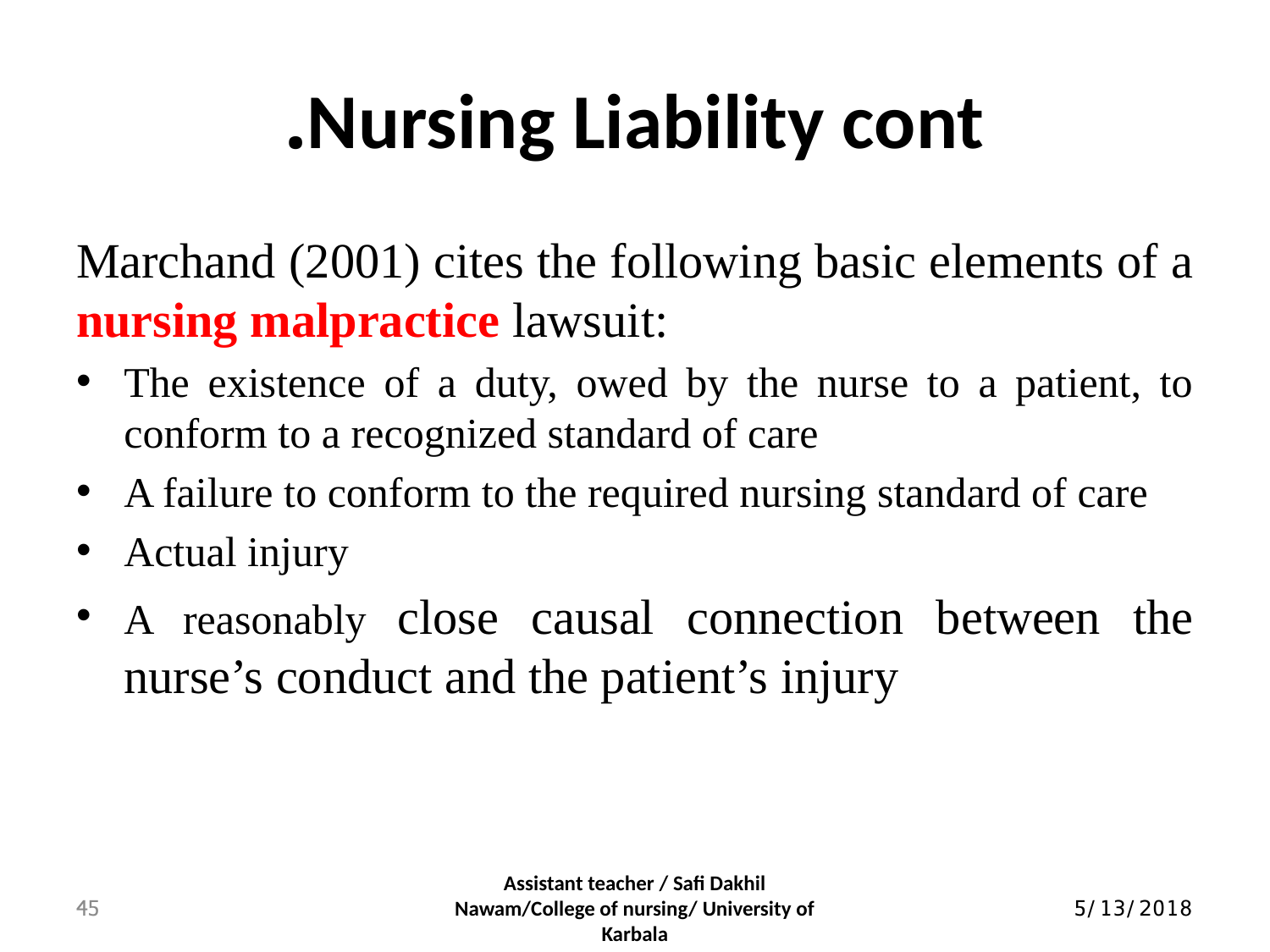

# Nursing Liability cont.
Marchand (2001) cites the following basic elements of a nursing malpractice lawsuit:
The existence of a duty, owed by the nurse to a patient, to conform to a recognized standard of care
A failure to conform to the required nursing standard of care
Actual injury
A reasonably close causal connection between the nurse’s conduct and the patient’s injury
45
Assistant teacher / Safi Dakhil Nawam/College of nursing/ University of Karbala
5/13/2018